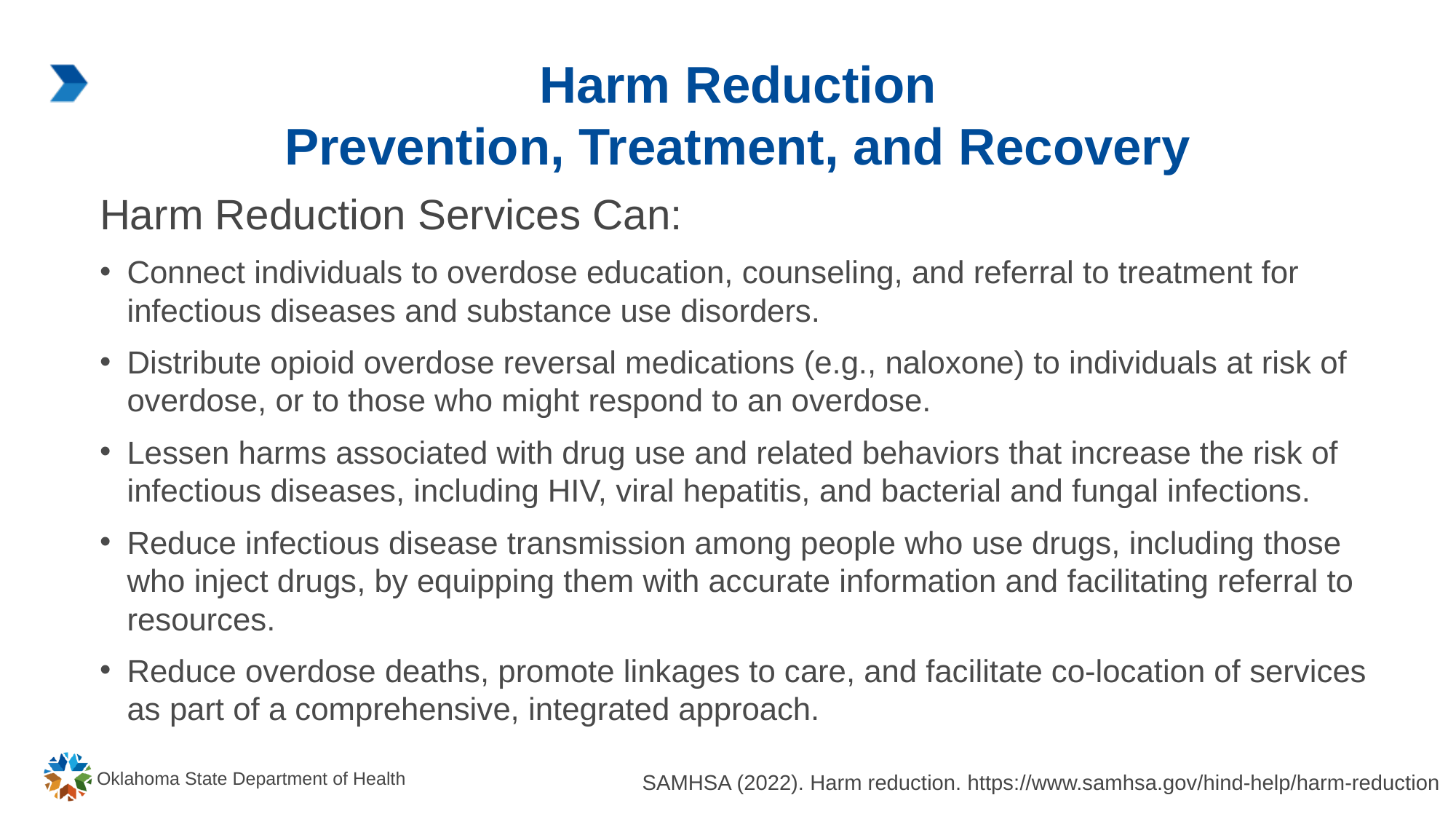

# Harm Reduction Prevention, Treatment, and Recovery
Harm Reduction Services Can:
Connect individuals to overdose education, counseling, and referral to treatment for infectious diseases and substance use disorders.
Distribute opioid overdose reversal medications (e.g., naloxone) to individuals at risk of overdose, or to those who might respond to an overdose.
Lessen harms associated with drug use and related behaviors that increase the risk of infectious diseases, including HIV, viral hepatitis, and bacterial and fungal infections.
Reduce infectious disease transmission among people who use drugs, including those who inject drugs, by equipping them with accurate information and facilitating referral to resources.
Reduce overdose deaths, promote linkages to care, and facilitate co-location of services as part of a comprehensive, integrated approach.

Oklahoma State Department of Health
SAMHSA (2022). Harm reduction. https://www.samhsa.gov/hind-help/harm-reduction